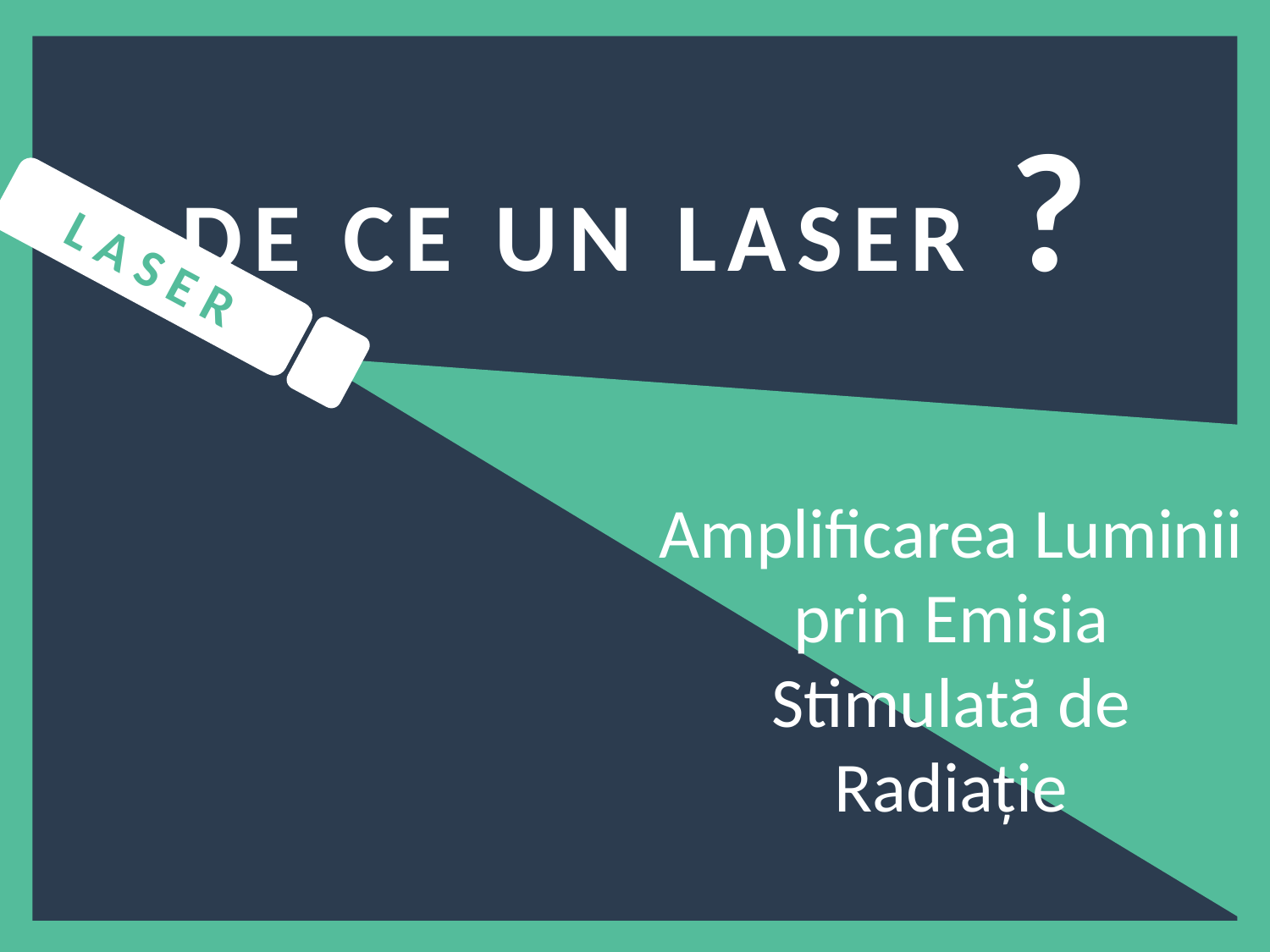

DE CE UN LASER ?
?

L A S E R
Amplificarea Luminii prin Emisia Stimulată de Radiație
3